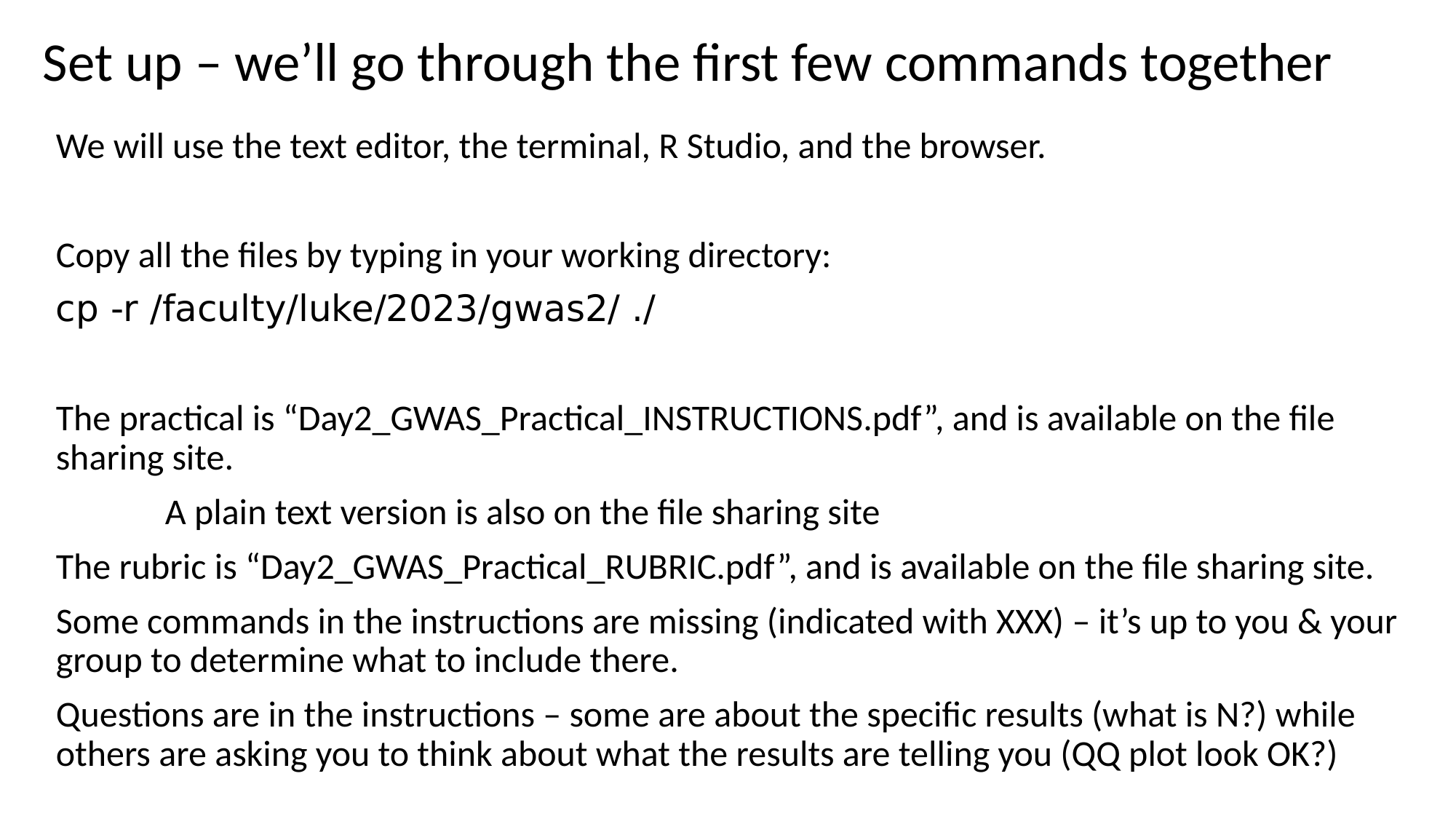

# Set up – we’ll go through the first few commands together
We will use the text editor, the terminal, R Studio, and the browser.

Copy all the files by typing in your working directory:
cp -r /faculty/luke/2023/gwas2/ ./

The practical is “Day2_GWAS_Practical_INSTRUCTIONS.pdf”, and is available on the file sharing site.
	A plain text version is also on the file sharing site
The rubric is “Day2_GWAS_Practical_RUBRIC.pdf”, and is available on the file sharing site.
Some commands in the instructions are missing (indicated with XXX) – it’s up to you & your group to determine what to include there.
Questions are in the instructions – some are about the specific results (what is N?) while others are asking you to think about what the results are telling you (QQ plot look OK?)